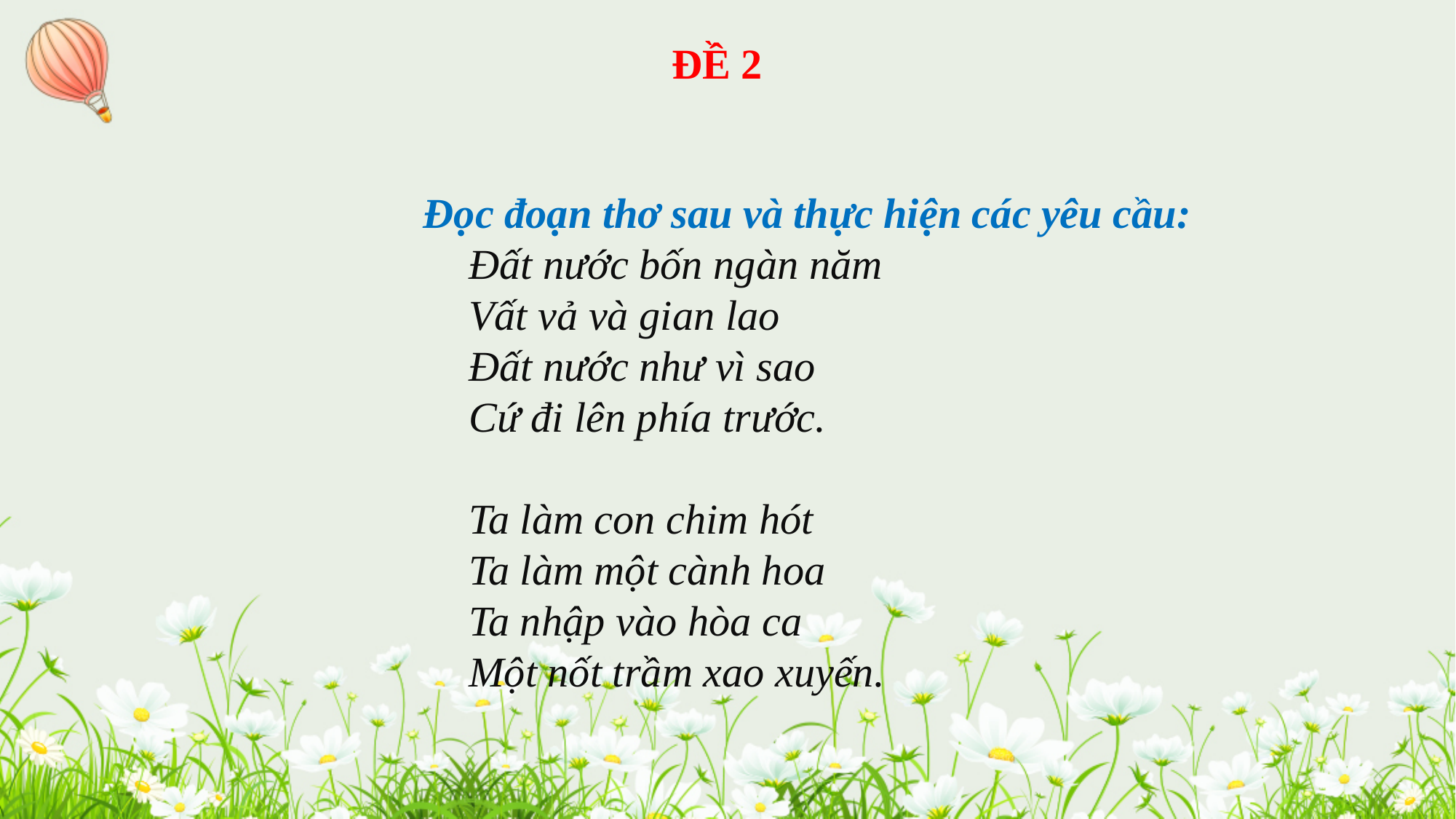

ĐỀ 2
Đọc đoạn thơ sau và thực hiện các yêu cầu:
Đất nước bốn ngàn năm
Vất vả và gian lao
Đất nước như vì sao
Cứ đi lên phía trước.

Ta làm con chim hót
Ta làm một cành hoa
Ta nhập vào hòa ca
Một nốt trầm xao xuyến.